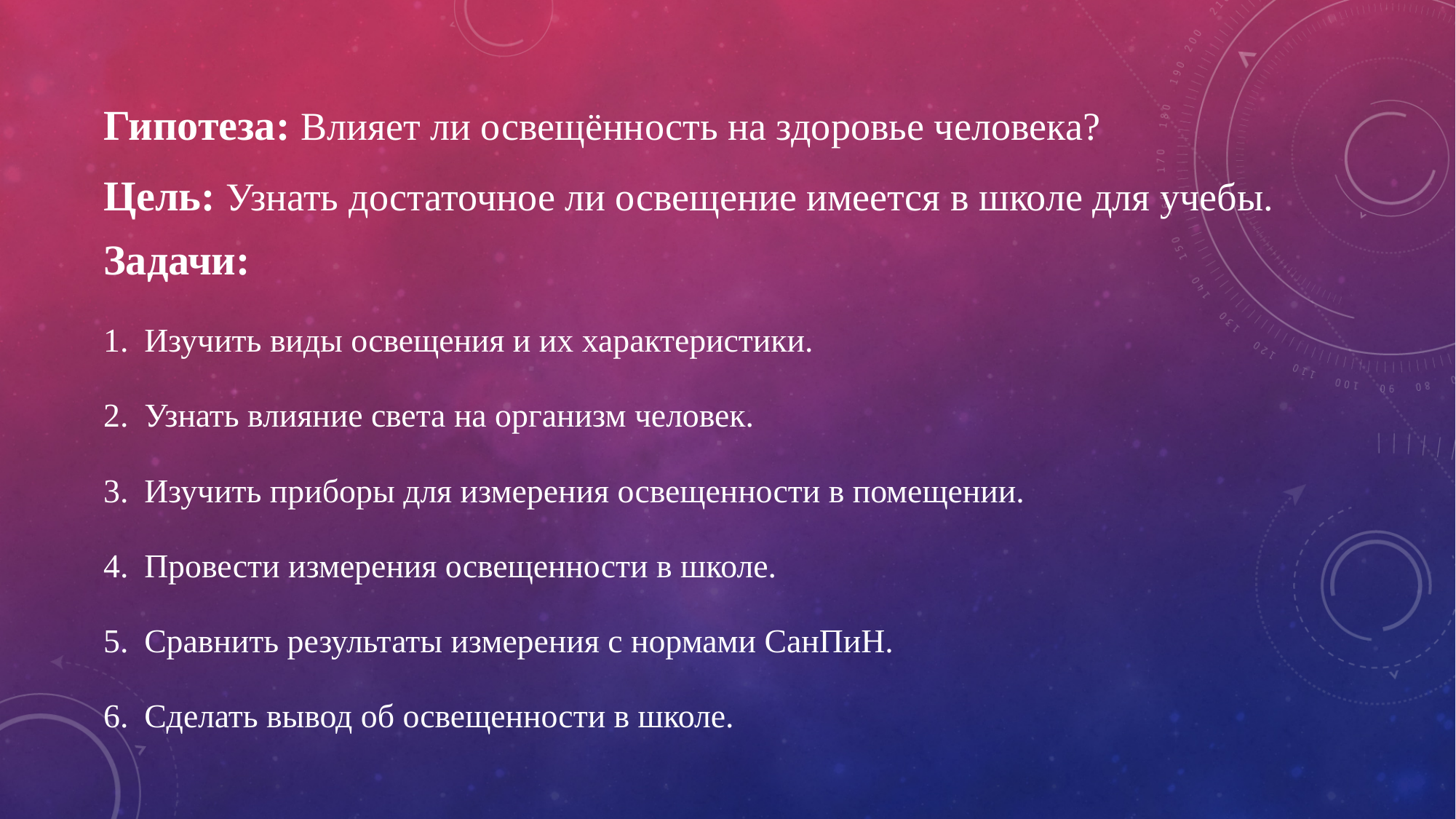

Гипотеза: Влияет ли освещённость на здоровье человека?
Цель: Узнать достаточное ли освещение имеется в школе для учебы.
Задачи:
Изучить виды освещения и их характеристики.
Узнать влияние света на организм человек.
Изучить приборы для измерения освещенности в помещении.
Провести измерения освещенности в школе.
Сравнить результаты измерения с нормами СанПиН.
Сделать вывод об освещенности в школе.